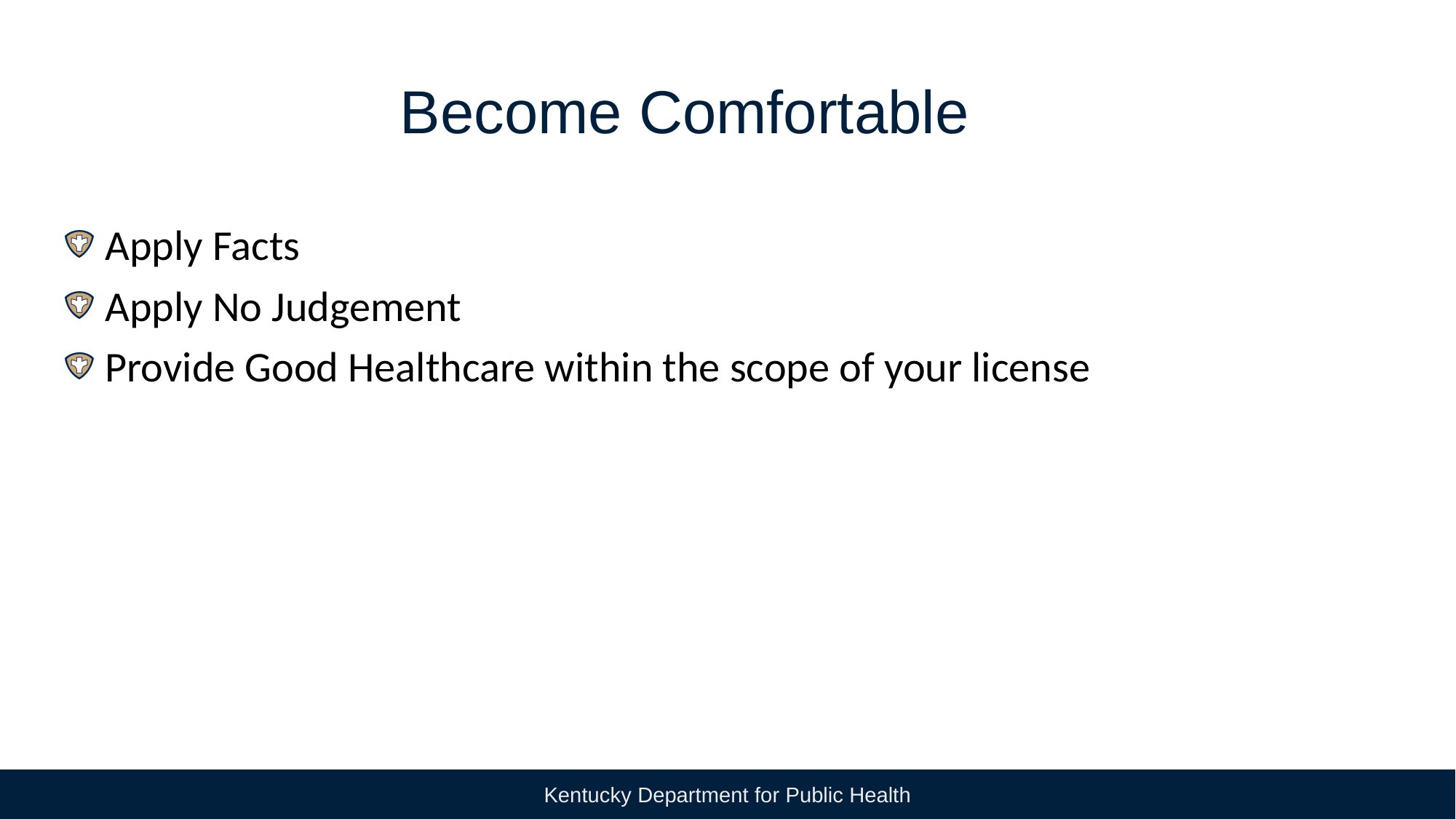

# Become Comfortable
Apply Facts
Apply No Judgement
Provide Good Healthcare within the scope of your license